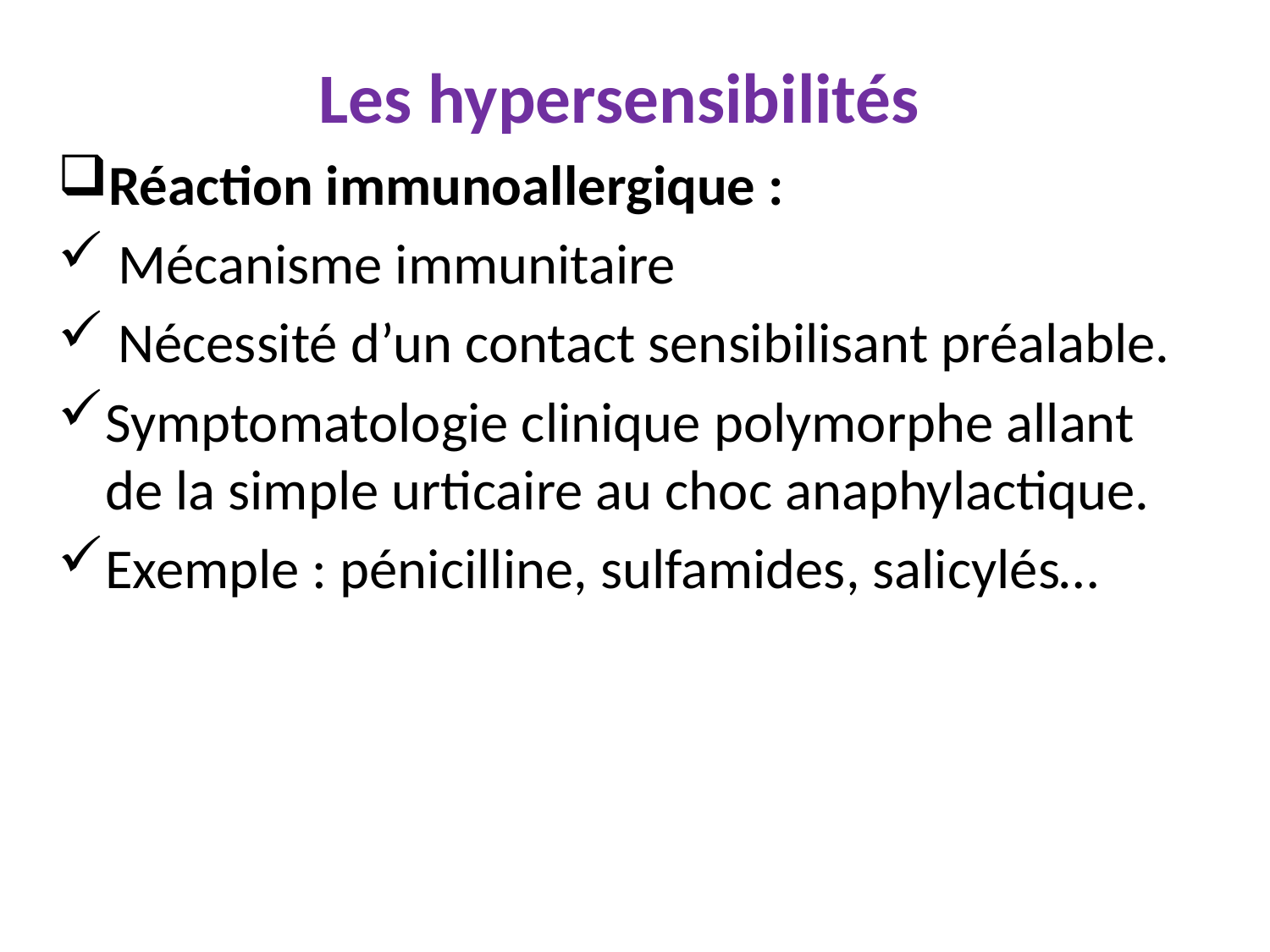

Les hypersensibilités
Réaction immunoallergique :
 Mécanisme immunitaire
 Nécessité d’un contact sensibilisant préalable.
Symptomatologie clinique polymorphe allant de la simple urticaire au choc anaphylactique.
Exemple : pénicilline, sulfamides, salicylés…